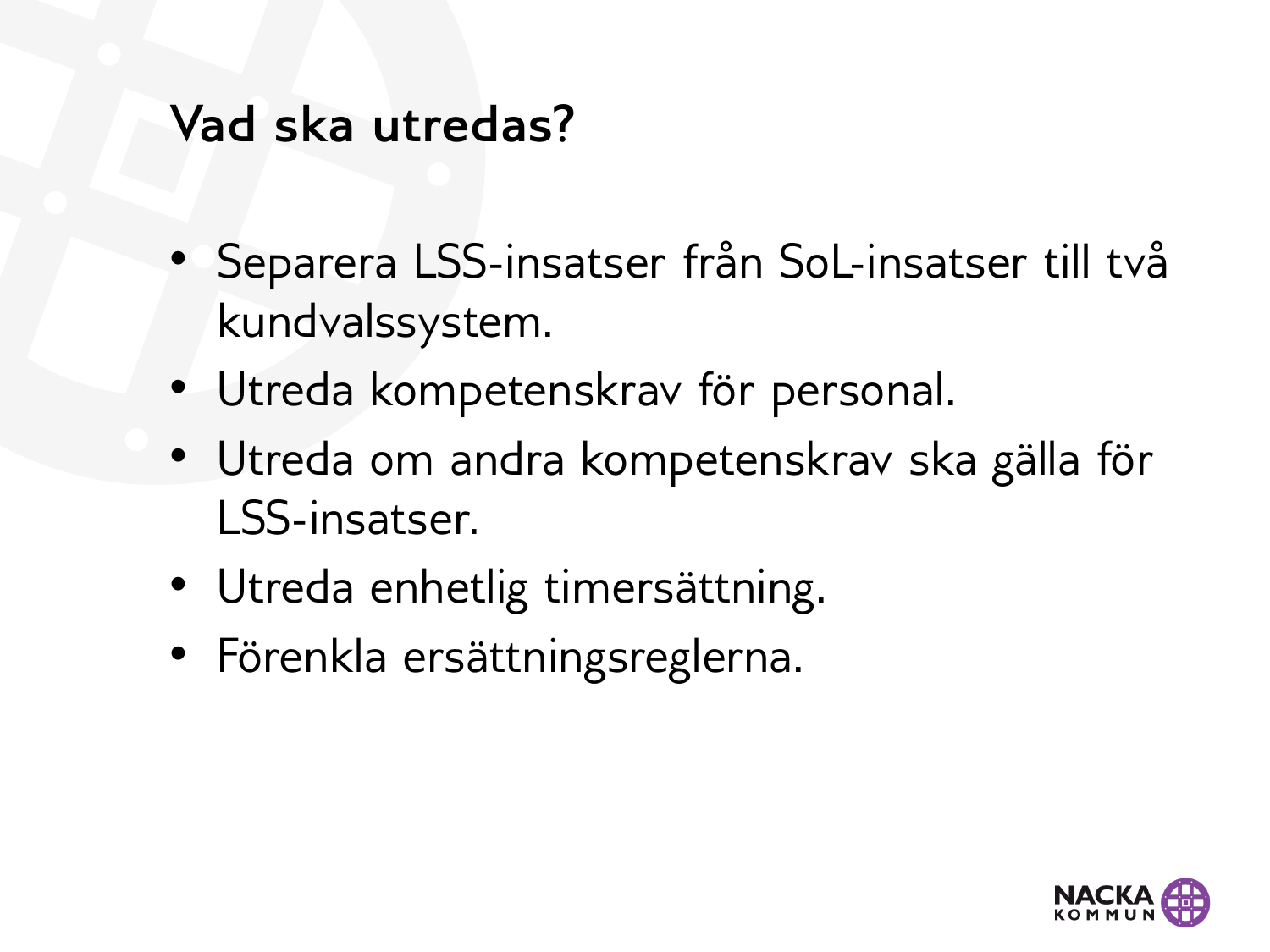

# Vad ska utredas?
Separera LSS-insatser från SoL-insatser till två kundvalssystem.
Utreda kompetenskrav för personal.
Utreda om andra kompetenskrav ska gälla för LSS-insatser.
Utreda enhetlig timersättning.
Förenkla ersättningsreglerna.